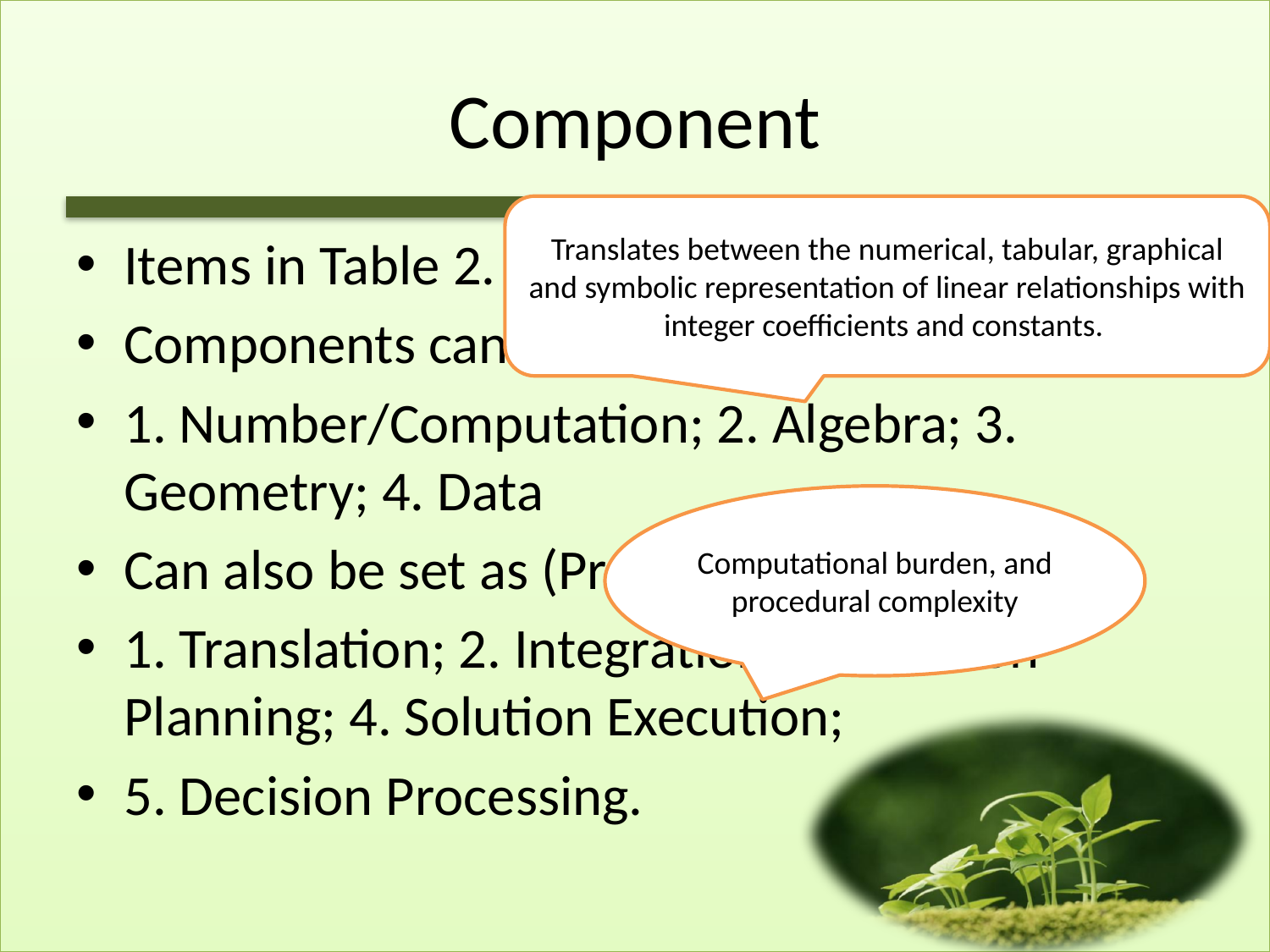

# Component
Translates between the numerical, tabular, graphical and symbolic representation of linear relationships with integer coefficients and constants.
Items in Table 2.
Components can be set as:
1. Number/Computation; 2. Algebra; 3. Geometry; 4. Data
Can also be set as (Processing stages):
1. Translation; 2. Integration; 3. Solution Planning; 4. Solution Execution;
5. Decision Processing.
Computational burden, and procedural complexity